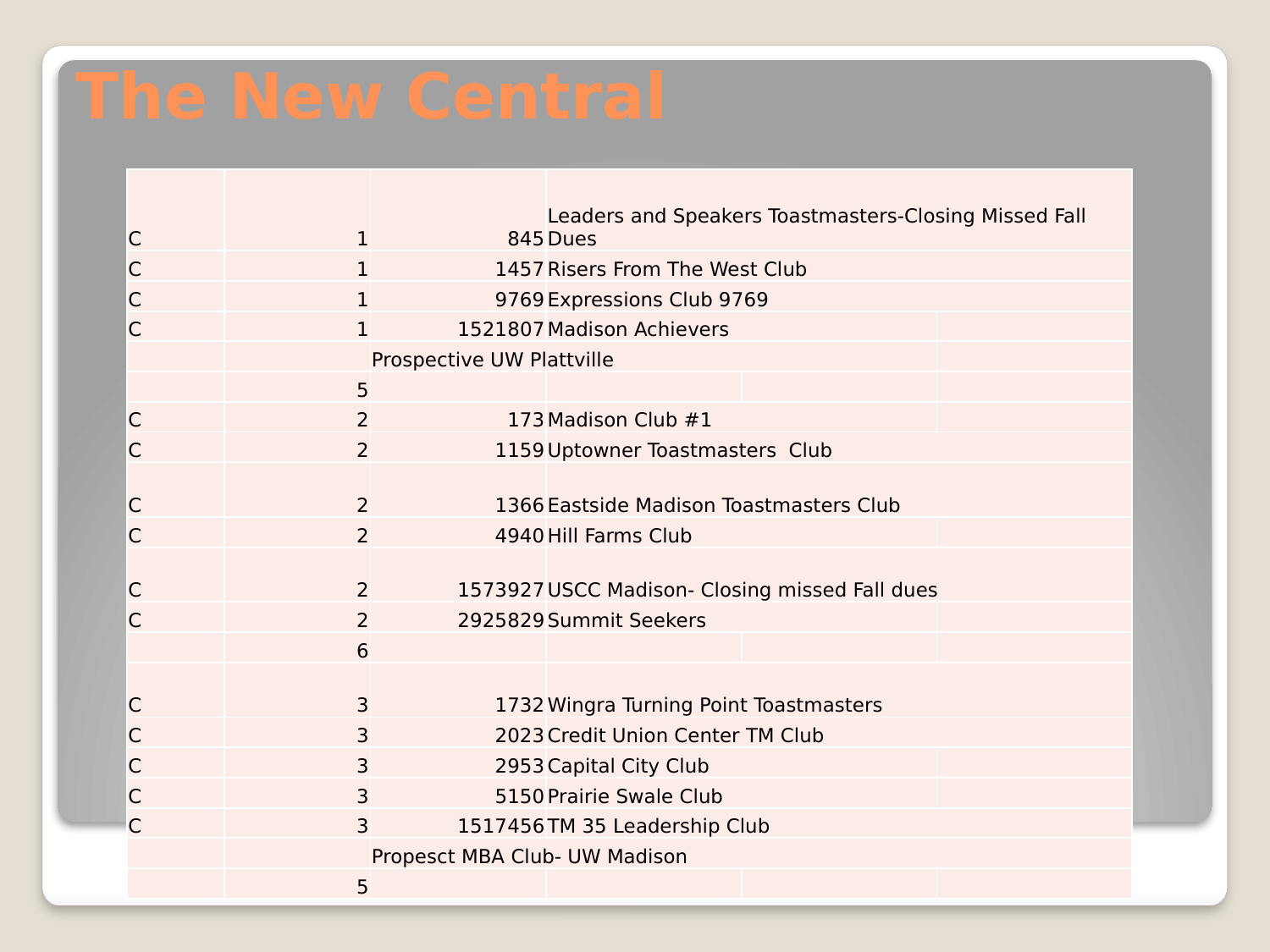

# The New Central
| C | 1 | 845 | Leaders and Speakers Toastmasters-Closing Missed Fall Dues |  |  |
| --- | --- | --- | --- | --- | --- |
| C | 1 | 1457 | Risers From The West Club |  |  |
| C | 1 | 9769 | Expressions Club 9769 |  |  |
| C | 1 | 1521807 | Madison Achievers |  |  |
|  |  | Prospective UW Plattville |  |  |  |
|  | 5 |  |  |  |  |
| C | 2 | 173 | Madison Club #1 |  |  |
| C | 2 | 1159 | Uptowner Toastmasters Club |  |  |
| C | 2 | 1366 | Eastside Madison Toastmasters Club |  |  |
| C | 2 | 4940 | Hill Farms Club |  |  |
| C | 2 | 1573927 | USCC Madison- Closing missed Fall dues |  |  |
| C | 2 | 2925829 | Summit Seekers |  |  |
|  | 6 |  |  |  |  |
| C | 3 | 1732 | Wingra Turning Point Toastmasters |  |  |
| C | 3 | 2023 | Credit Union Center TM Club |  |  |
| C | 3 | 2953 | Capital City Club |  |  |
| C | 3 | 5150 | Prairie Swale Club |  |  |
| C | 3 | 1517456 | TM 35 Leadership Club |  |  |
|  |  | Propesct MBA Club- UW Madison |  |  |  |
|  | 5 |  |  |  |  |